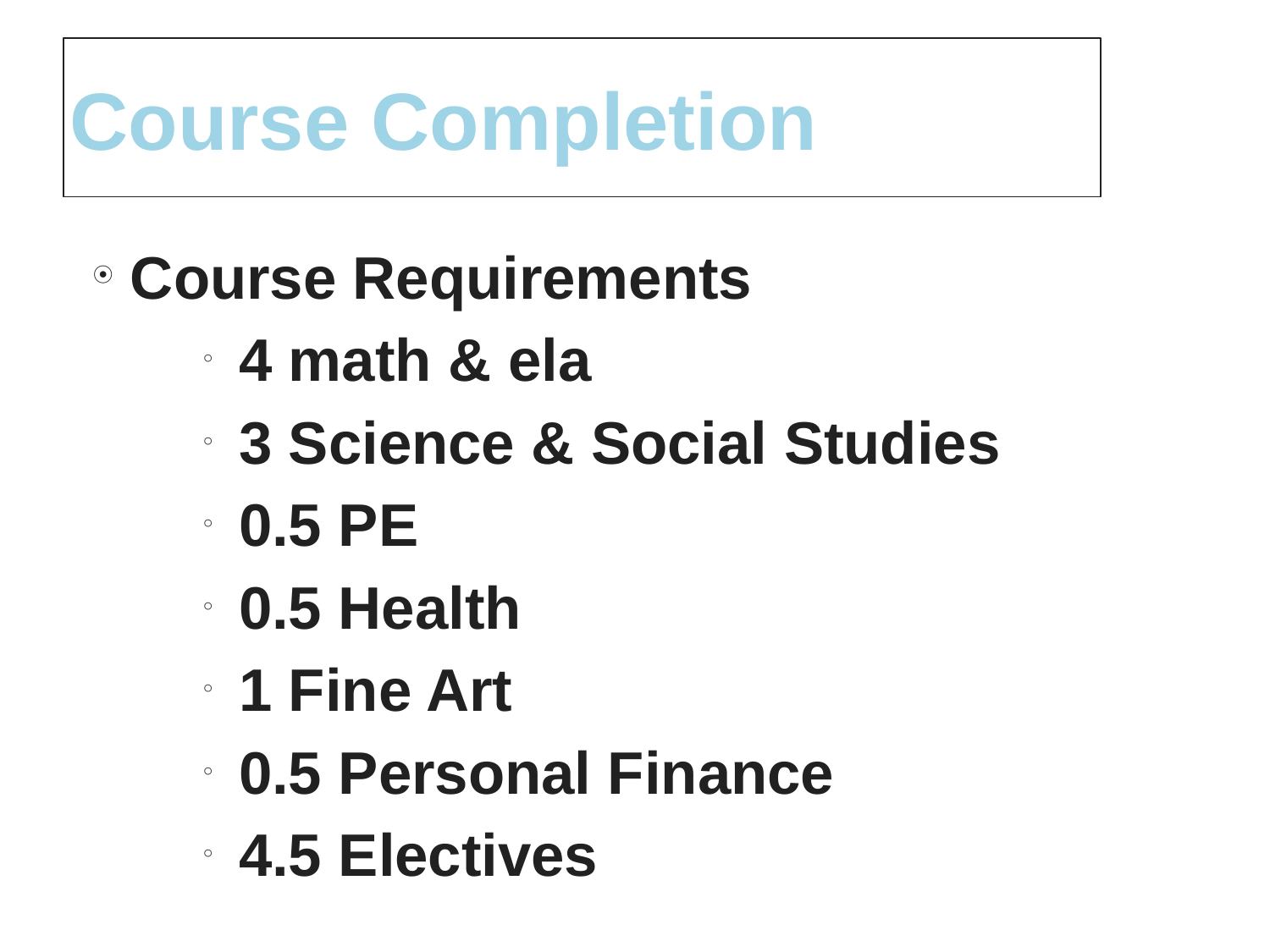

# Course Completion
Course Requirements
4 math & ela
3 Science & Social Studies
0.5 PE
0.5 Health
1 Fine Art
0.5 Personal Finance
4.5 Electives